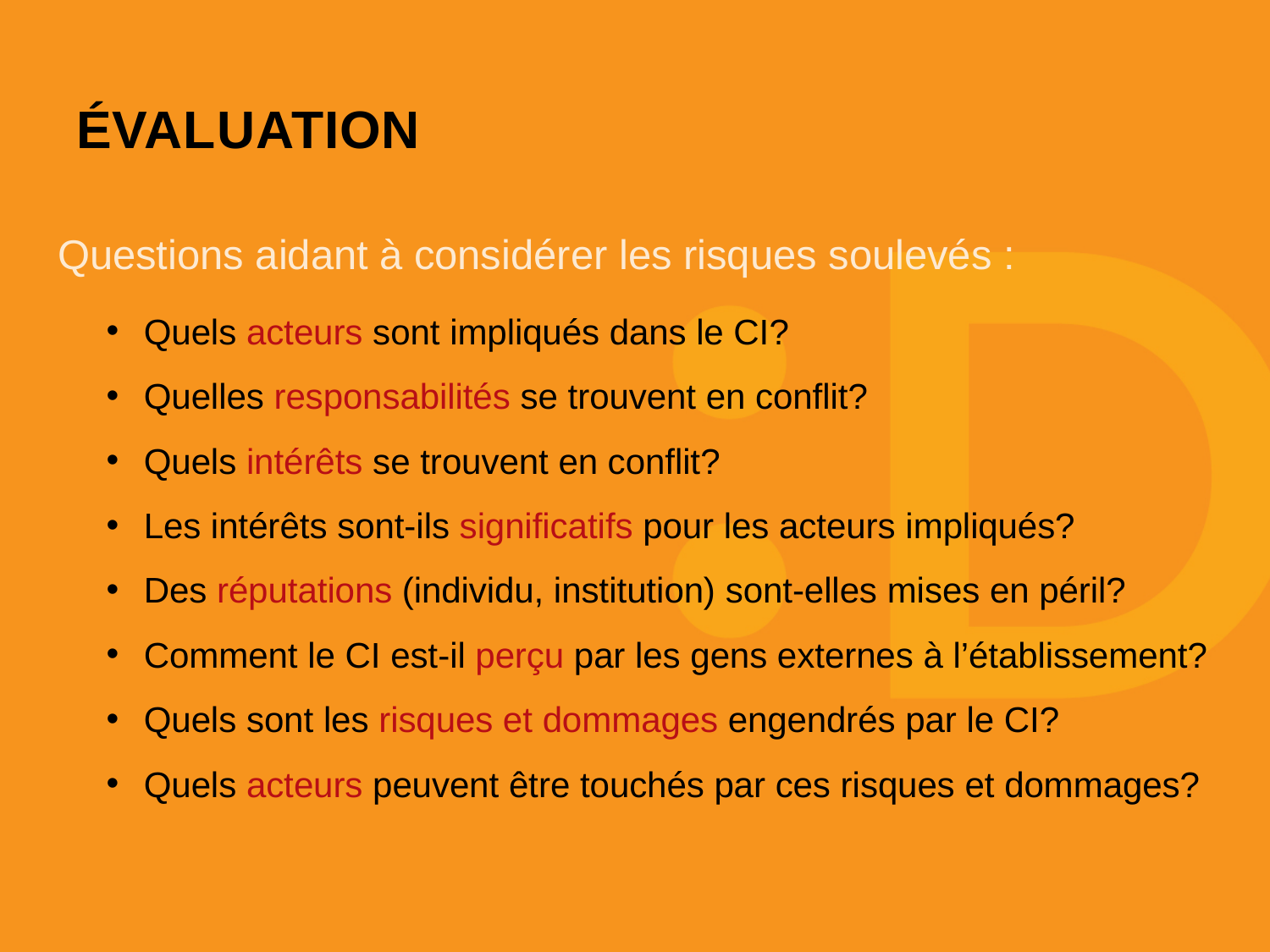

# Évaluation
Questions aidant à considérer les risques soulevés :
Quels acteurs sont impliqués dans le CI?
Quelles responsabilités se trouvent en conflit?
Quels intérêts se trouvent en conflit?
Les intérêts sont-ils significatifs pour les acteurs impliqués?
Des réputations (individu, institution) sont-elles mises en péril?
Comment le CI est-il perçu par les gens externes à l’établissement?
Quels sont les risques et dommages engendrés par le CI?
Quels acteurs peuvent être touchés par ces risques et dommages?